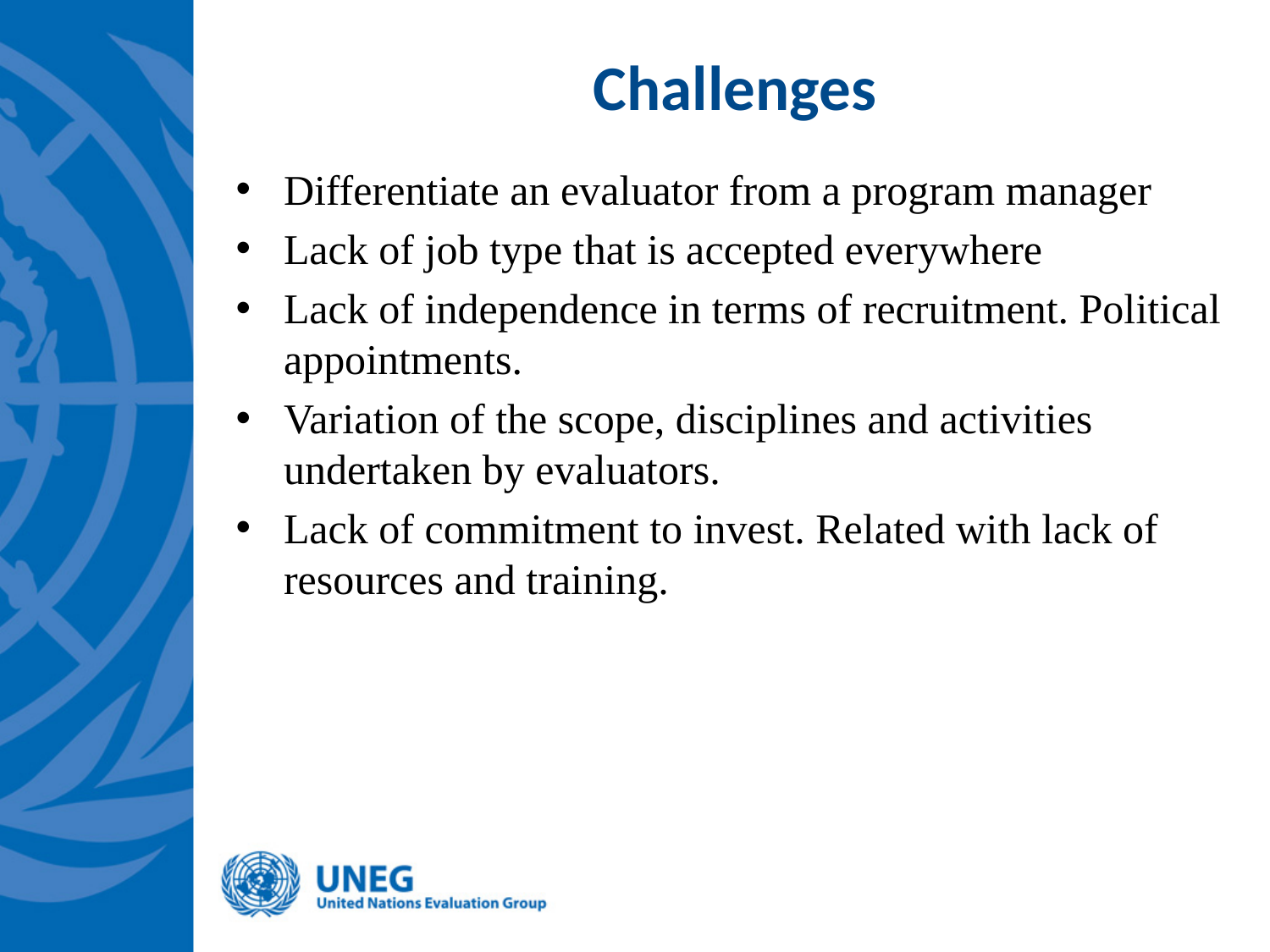

# Challenges
Differentiate an evaluator from a program manager
Lack of job type that is accepted everywhere
Lack of independence in terms of recruitment. Political appointments.
Variation of the scope, disciplines and activities undertaken by evaluators.
Lack of commitment to invest. Related with lack of resources and training.